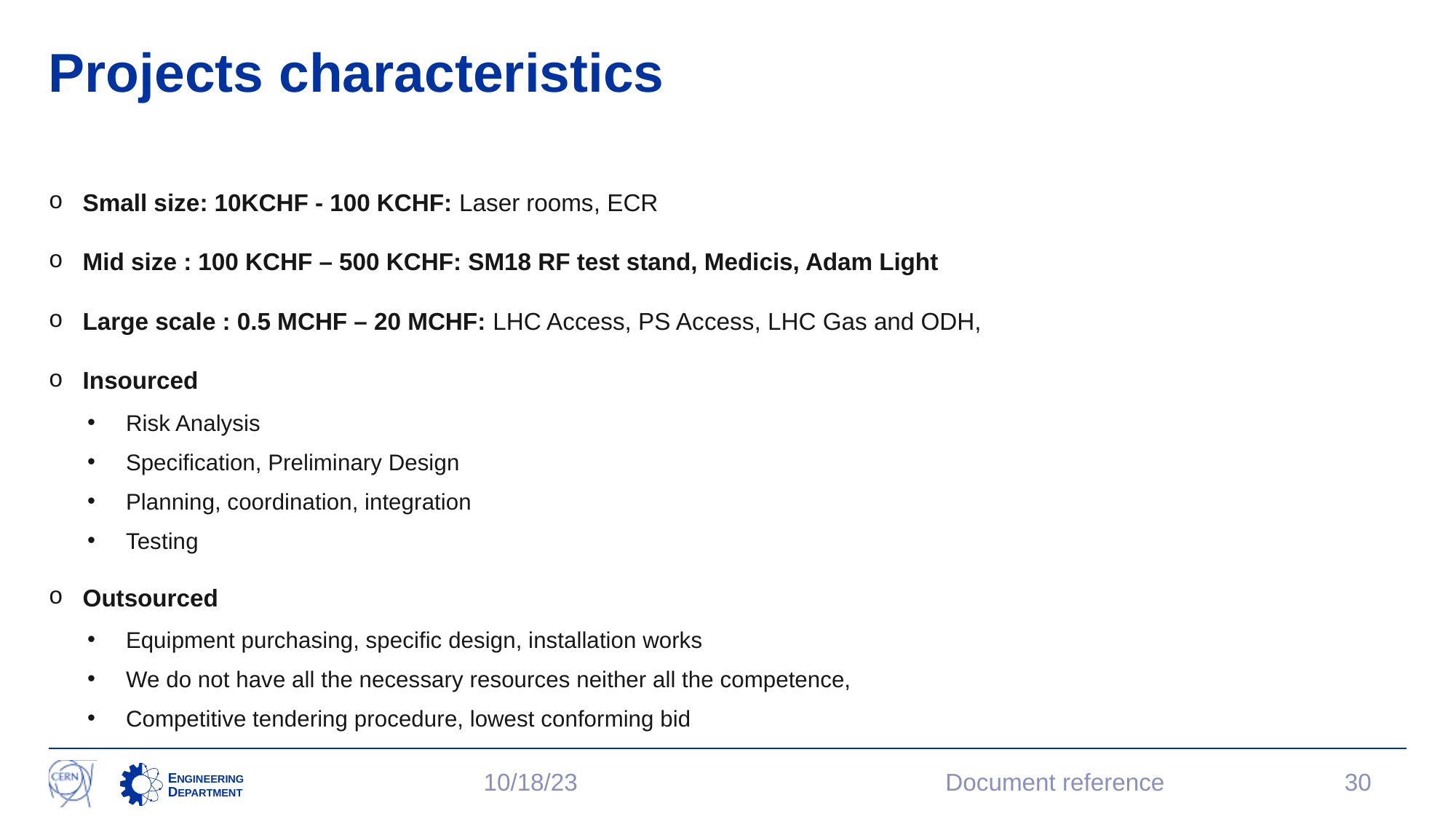

# Projects characteristics
Small size: 10KCHF - 100 KCHF: Laser rooms, ECR
Mid size : 100 KCHF – 500 KCHF: SM18 RF test stand, Medicis, Adam Light
Large scale : 0.5 MCHF – 20 MCHF: LHC Access, PS Access, LHC Gas and ODH,
Insourced
Risk Analysis
Specification, Preliminary Design
Planning, coordination, integration
Testing
Outsourced
Equipment purchasing, specific design, installation works
We do not have all the necessary resources neither all the competence,
Competitive tendering procedure, lowest conforming bid
Document reference
30
10/18/23